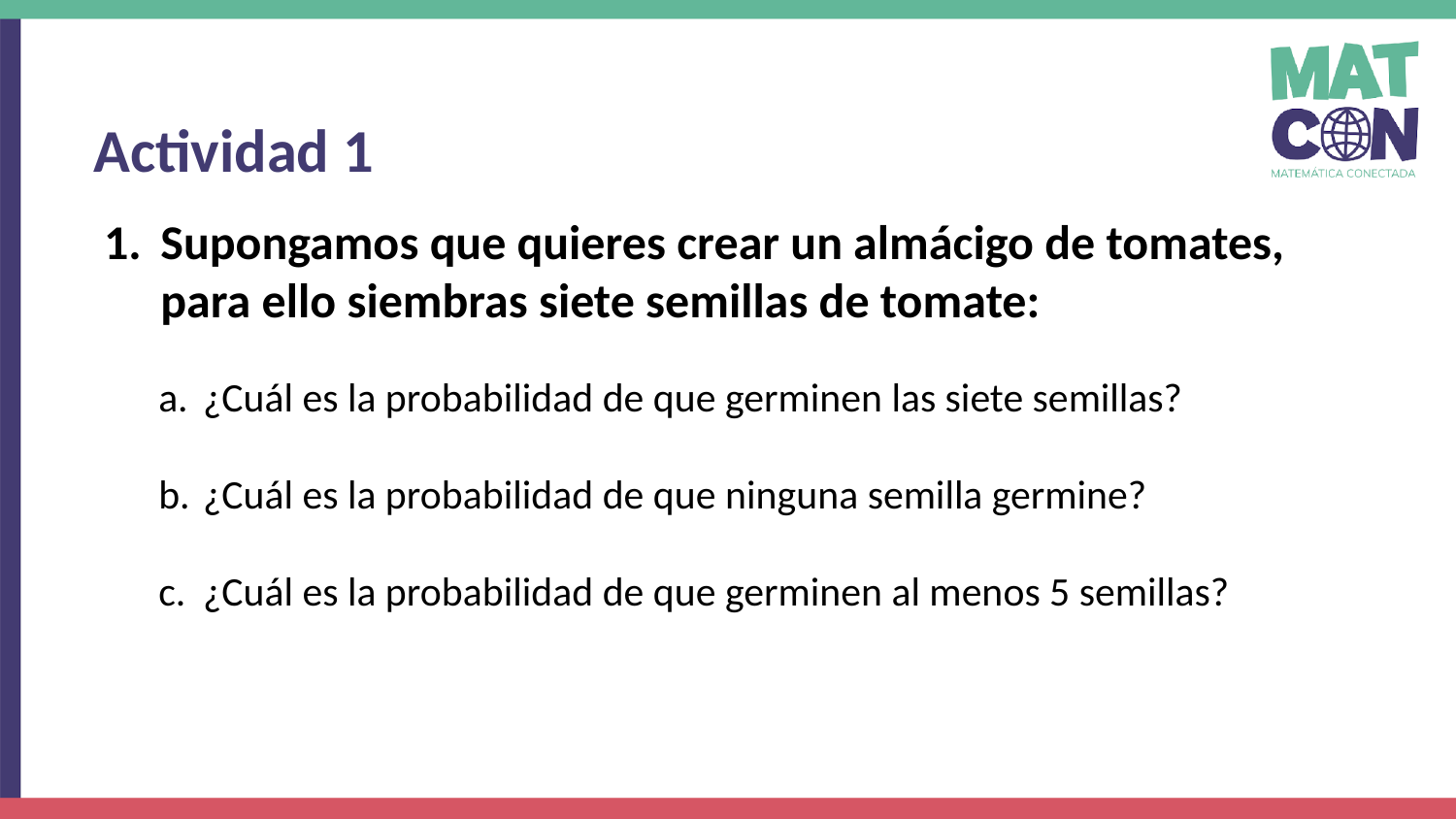

Actividad 1
Supongamos que quieres crear un almácigo de tomates, para ello siembras siete semillas de tomate:

¿Cuál es la probabilidad de que germinen las siete semillas?
¿Cuál es la probabilidad de que ninguna semilla germine?
¿Cuál es la probabilidad de que germinen al menos 5 semillas?